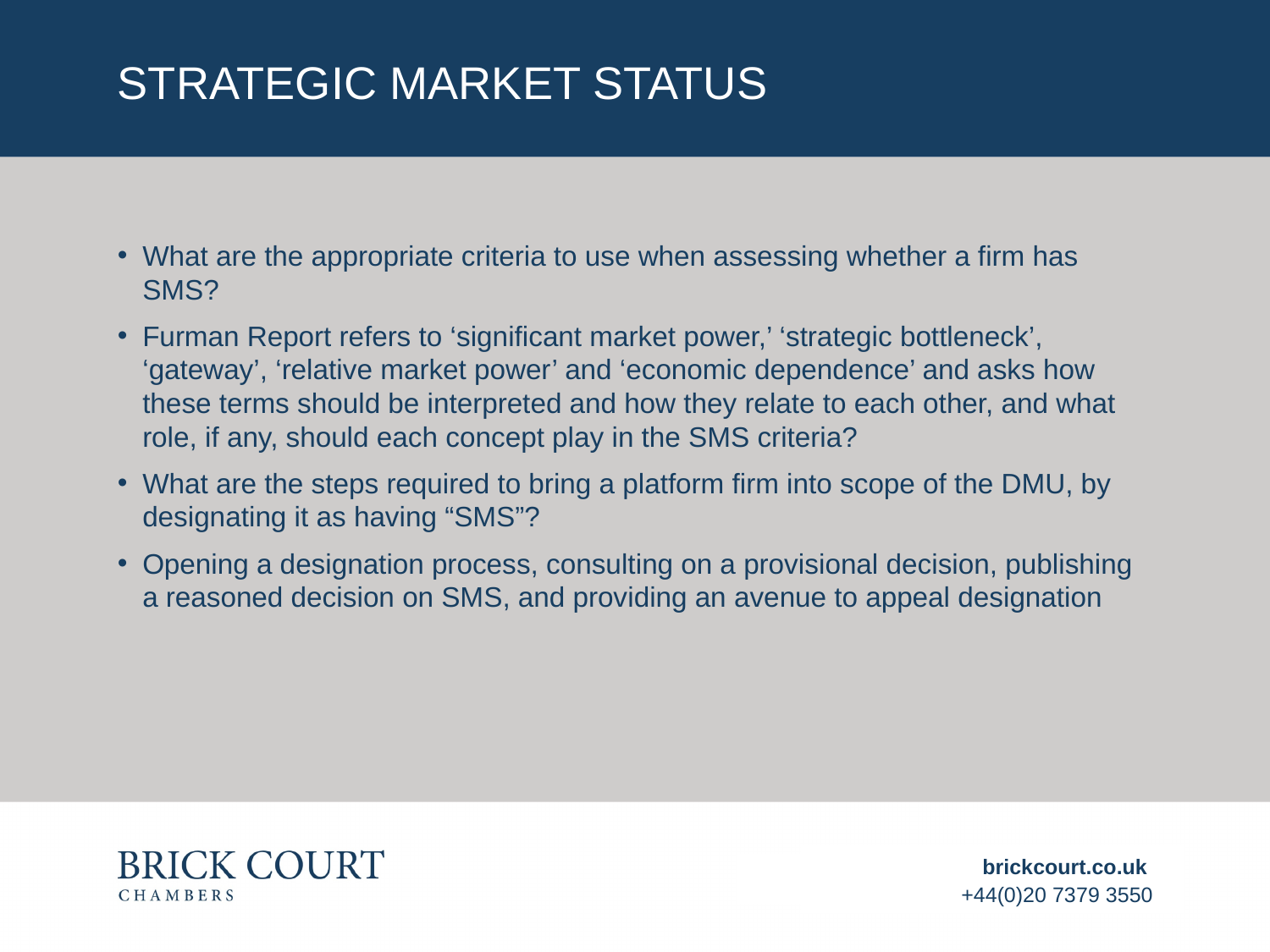

# Strategic market status
What are the appropriate criteria to use when assessing whether a firm has SMS?
Furman Report refers to ‘significant market power,’ ‘strategic bottleneck’, ‘gateway’, ‘relative market power’ and ‘economic dependence’ and asks how these terms should be interpreted and how they relate to each other, and what role, if any, should each concept play in the SMS criteria?
What are the steps required to bring a platform firm into scope of the DMU, by designating it as having “SMS”?
Opening a designation process, consulting on a provisional decision, publishing a reasoned decision on SMS, and providing an avenue to appeal designation
brickcourt.co.uk
+44(0)20 7379 3550